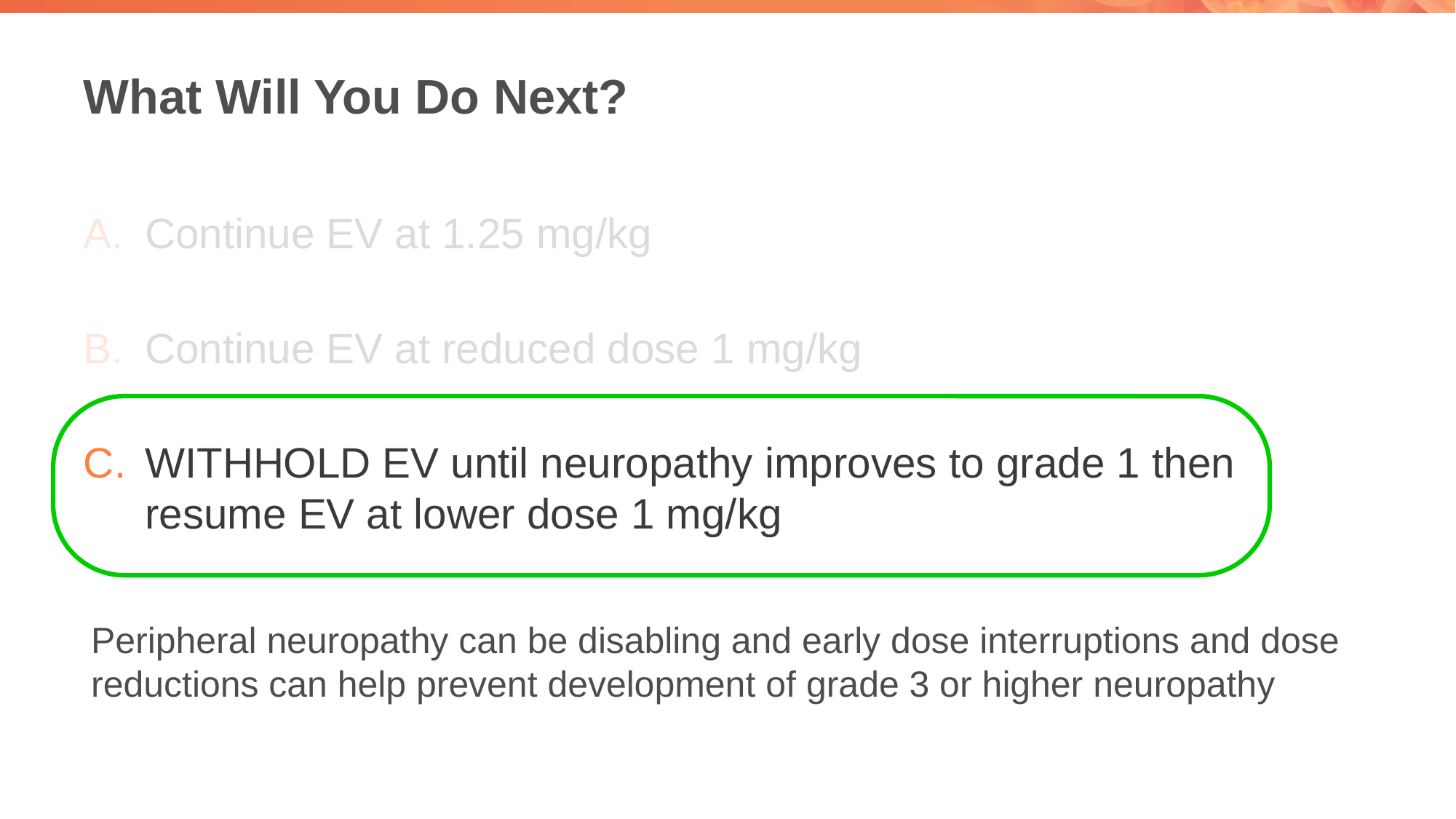

# What Will You Do Next?

Continue EV at 1.25 mg/kg
Continue EV at reduced dose 1 mg/kg
WITHHOLD EV until neuropathy improves to grade 1 then resume EV at lower dose 1 mg/kg

Peripheral neuropathy can be disabling and early dose interruptions and dose reductions can help prevent development of grade 3 or higher neuropathy